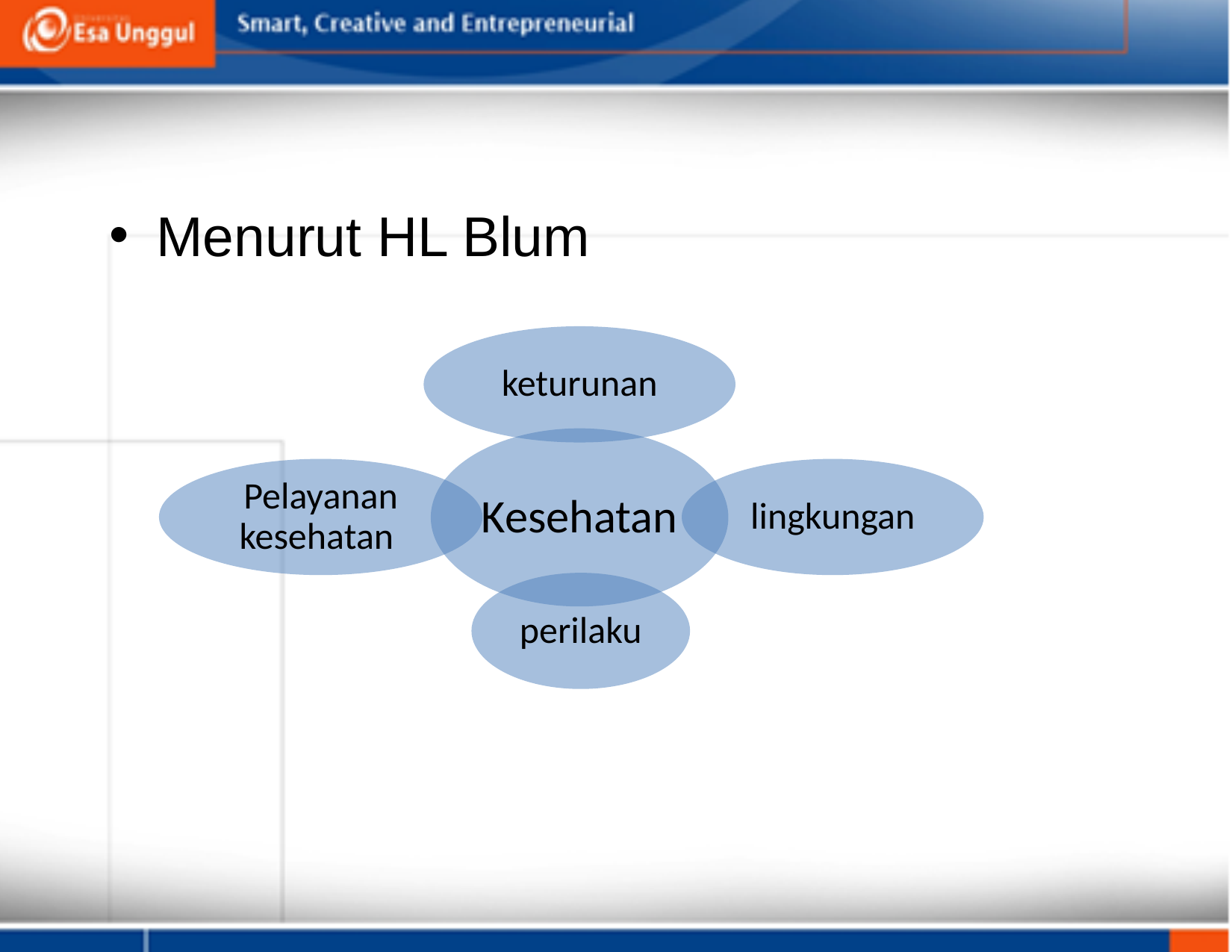

Menurut HL Blum

Kesehatan
keturunan
lingkungan
perilaku
Pelayanan kesehatan